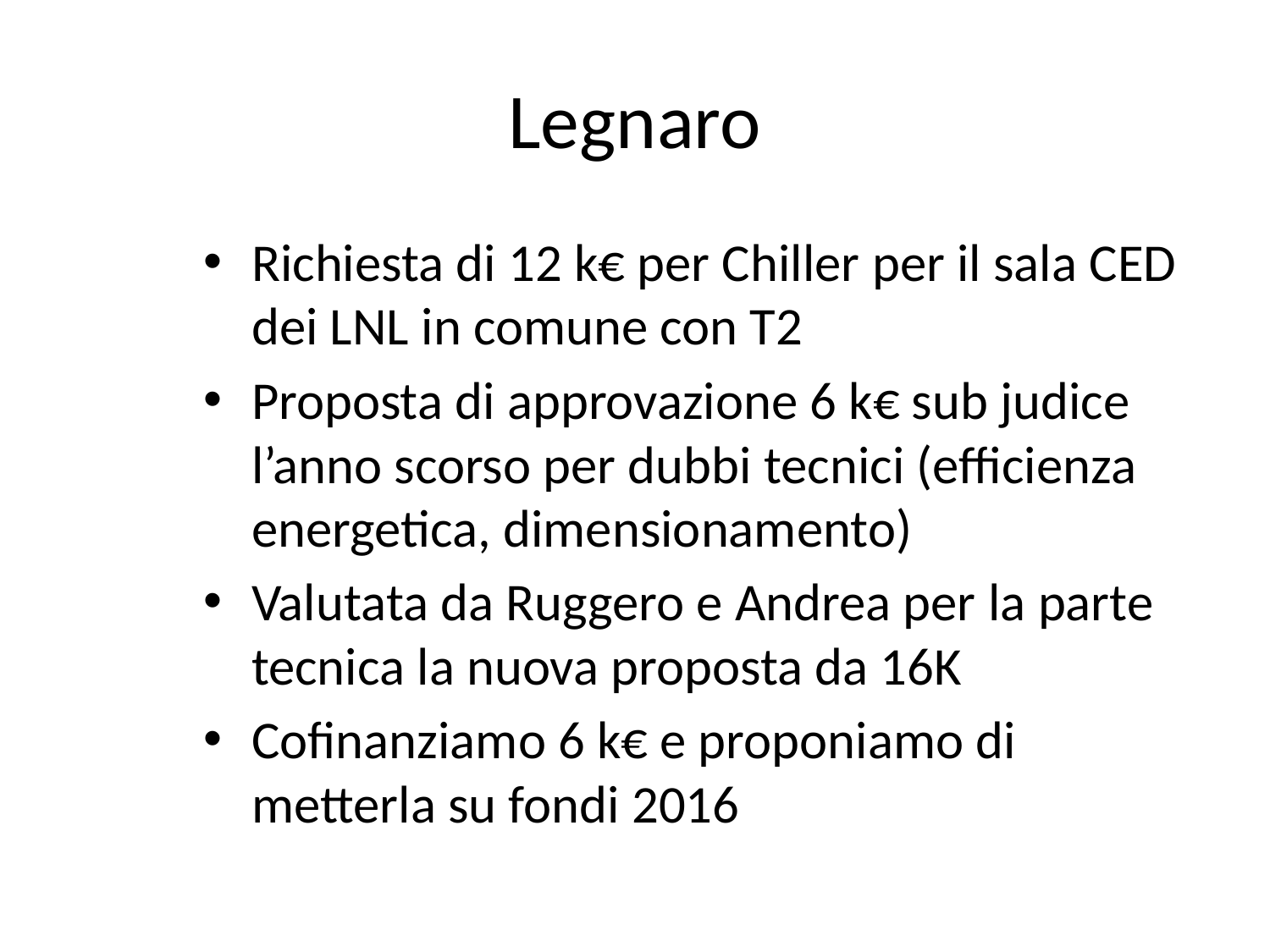

# Legnaro
Richiesta di 12 k€ per Chiller per il sala CED dei LNL in comune con T2
Proposta di approvazione 6 k€ sub judice l’anno scorso per dubbi tecnici (efficienza energetica, dimensionamento)
Valutata da Ruggero e Andrea per la parte tecnica la nuova proposta da 16K
Cofinanziamo 6 k€ e proponiamo di metterla su fondi 2016